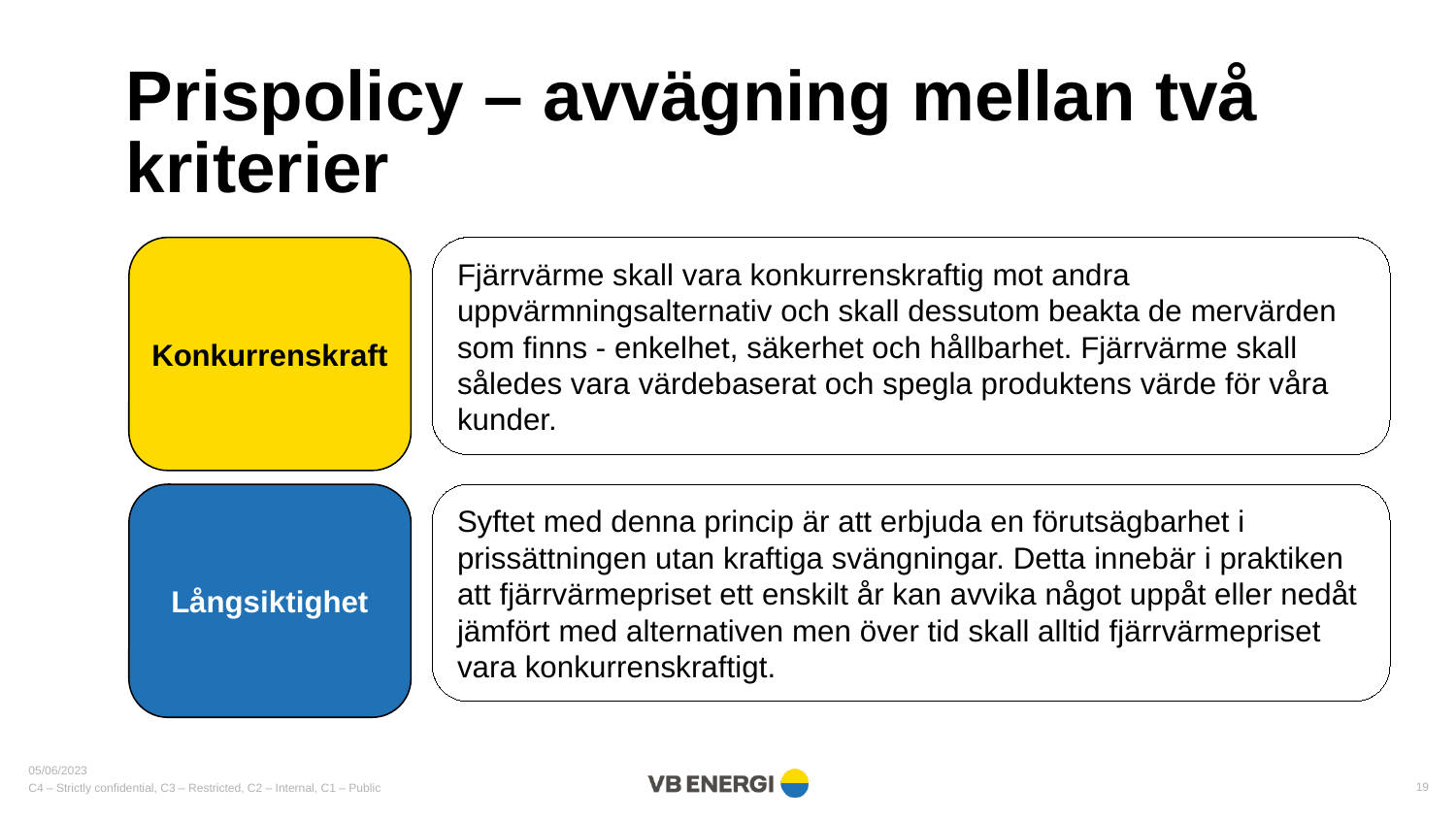

# Prispolicy – avvägning mellan två kriterier
Konkurrenskraft
Fjärrvärme skall vara konkurrenskraftig mot andra uppvärmningsalternativ och skall dessutom beakta de mervärden som finns - enkelhet, säkerhet och hållbarhet. Fjärrvärme skall således vara värdebaserat och spegla produktens värde för våra kunder.
Långsiktighet
Syftet med denna princip är att erbjuda en förutsägbarhet i prissättningen utan kraftiga svängningar. Detta innebär i praktiken att fjärrvärmepriset ett enskilt år kan avvika något uppåt eller nedåt jämfört med alternativen men över tid skall alltid fjärrvärmepriset vara konkurrenskraftigt.
05/06/2023
19
C4 – Strictly confidential, C3 – Restricted, C2 – Internal, C1 – Public